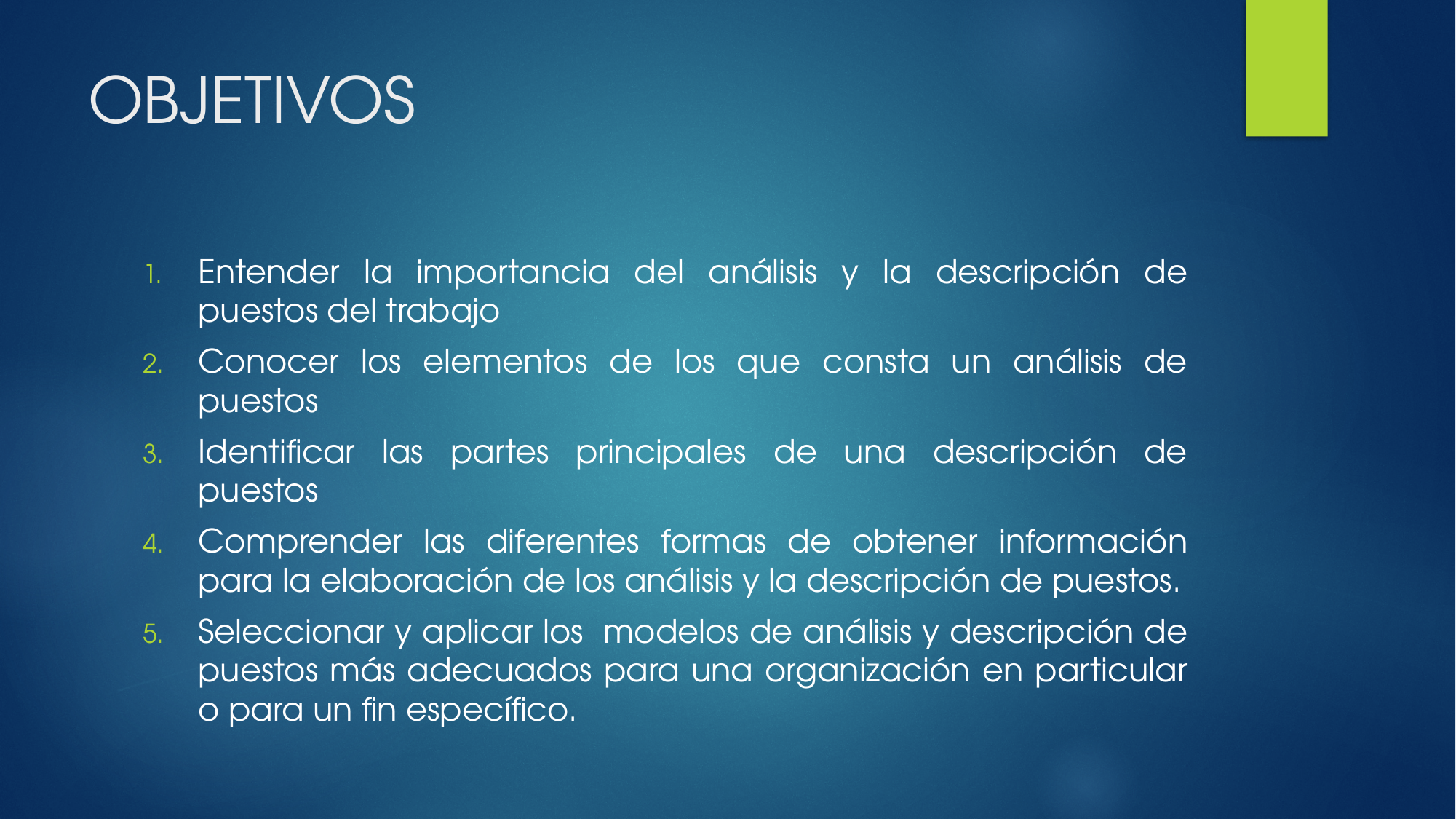

# OBJETIVOS
Entender la importancia del análisis y la descripción de puestos del trabajo
Conocer los elementos de los que consta un análisis de puestos
Identificar las partes principales de una descripción de puestos
Comprender las diferentes formas de obtener información para la elaboración de los análisis y la descripción de puestos.
Seleccionar y aplicar los  modelos de análisis y descripción de puestos más adecuados para una organización en particular o para un fin específico.